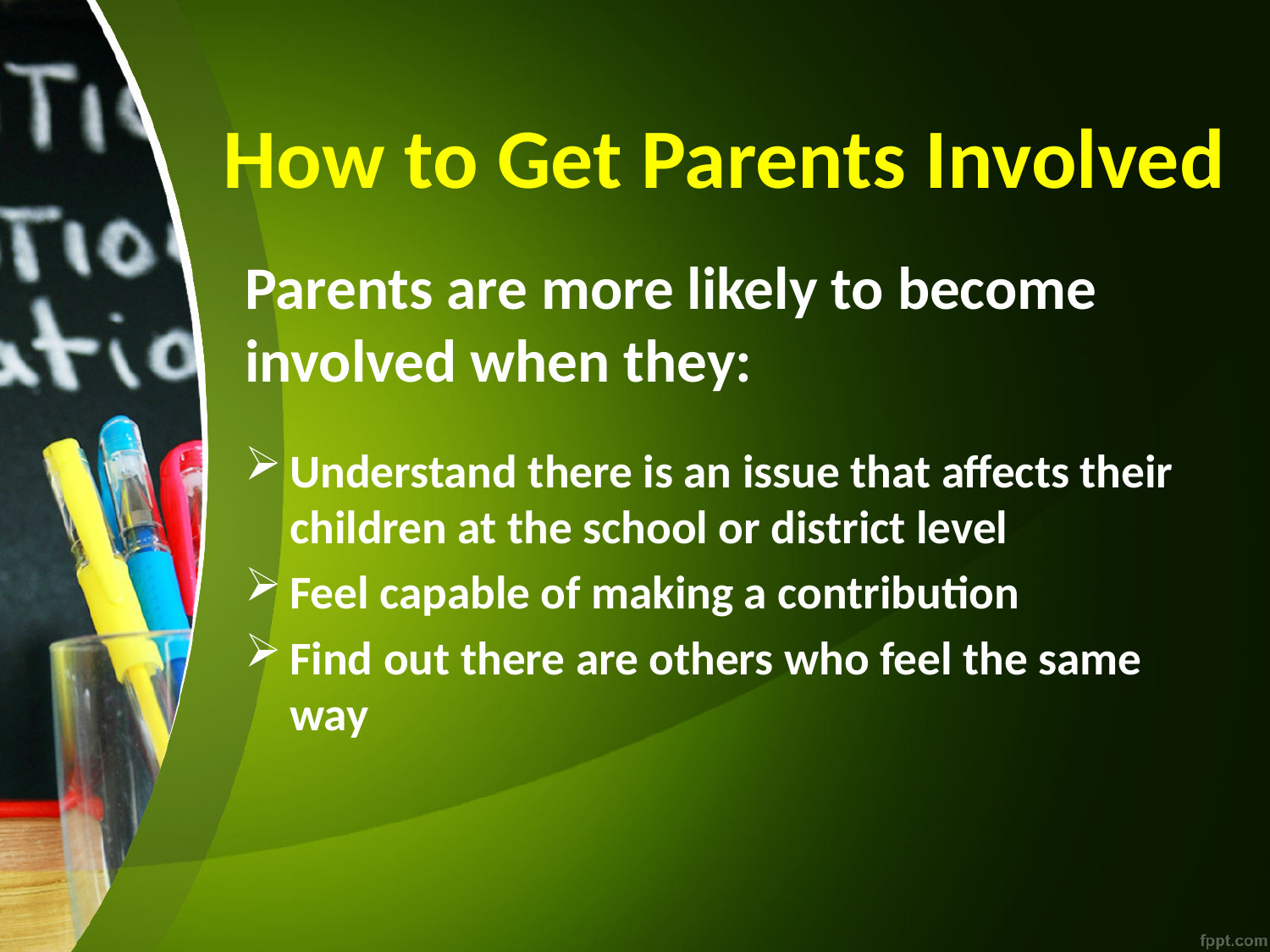

# How to Get Parents Involved
Parents are more likely to become involved when they:

Understand there is an issue that affects their children at the school or district level
Feel capable of making a contribution
Find out there are others who feel the same way